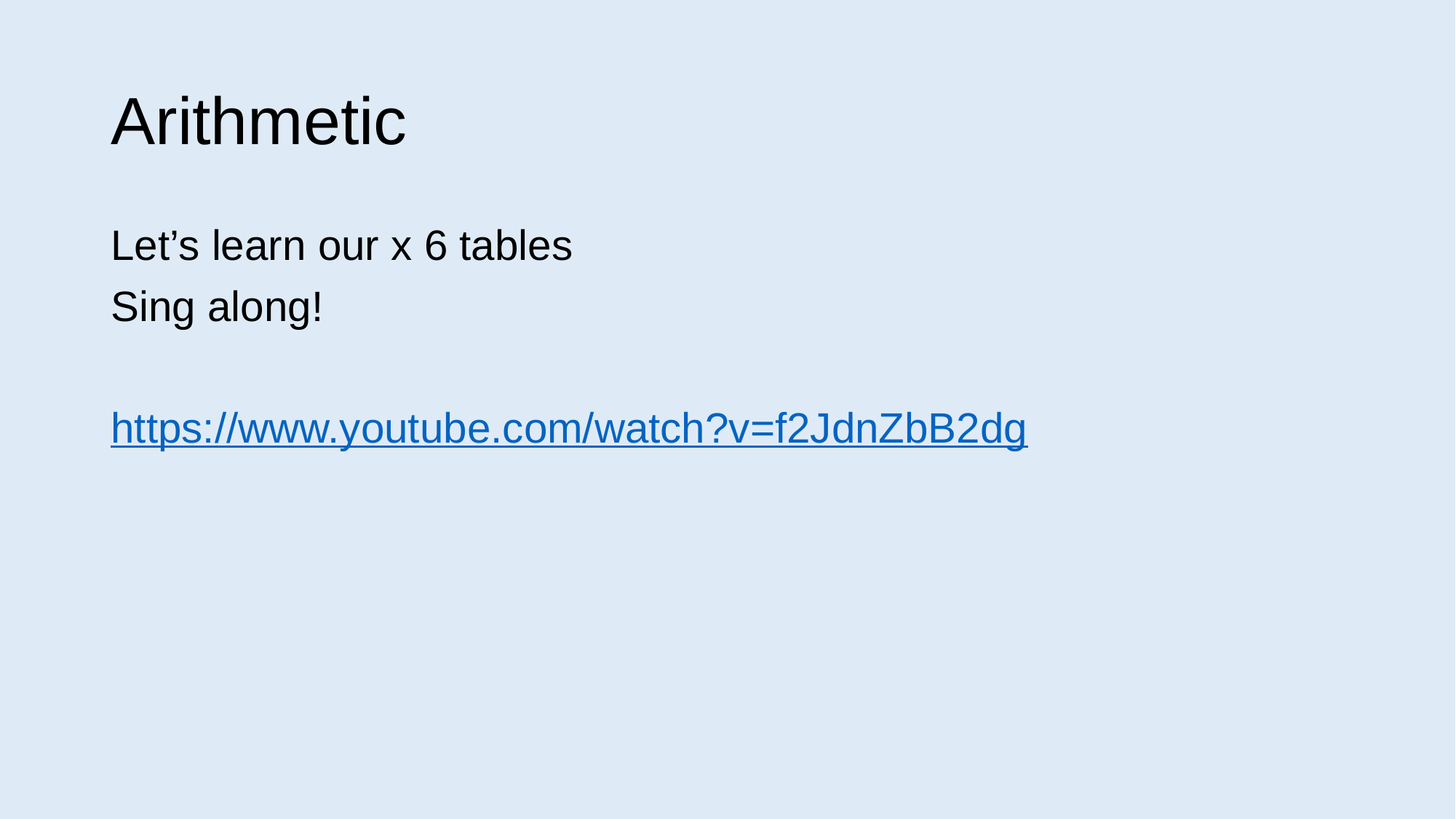

# Arithmetic
Let’s learn our x 6 tables
Sing along!

https://www.youtube.com/watch?v=f2JdnZbB2dg